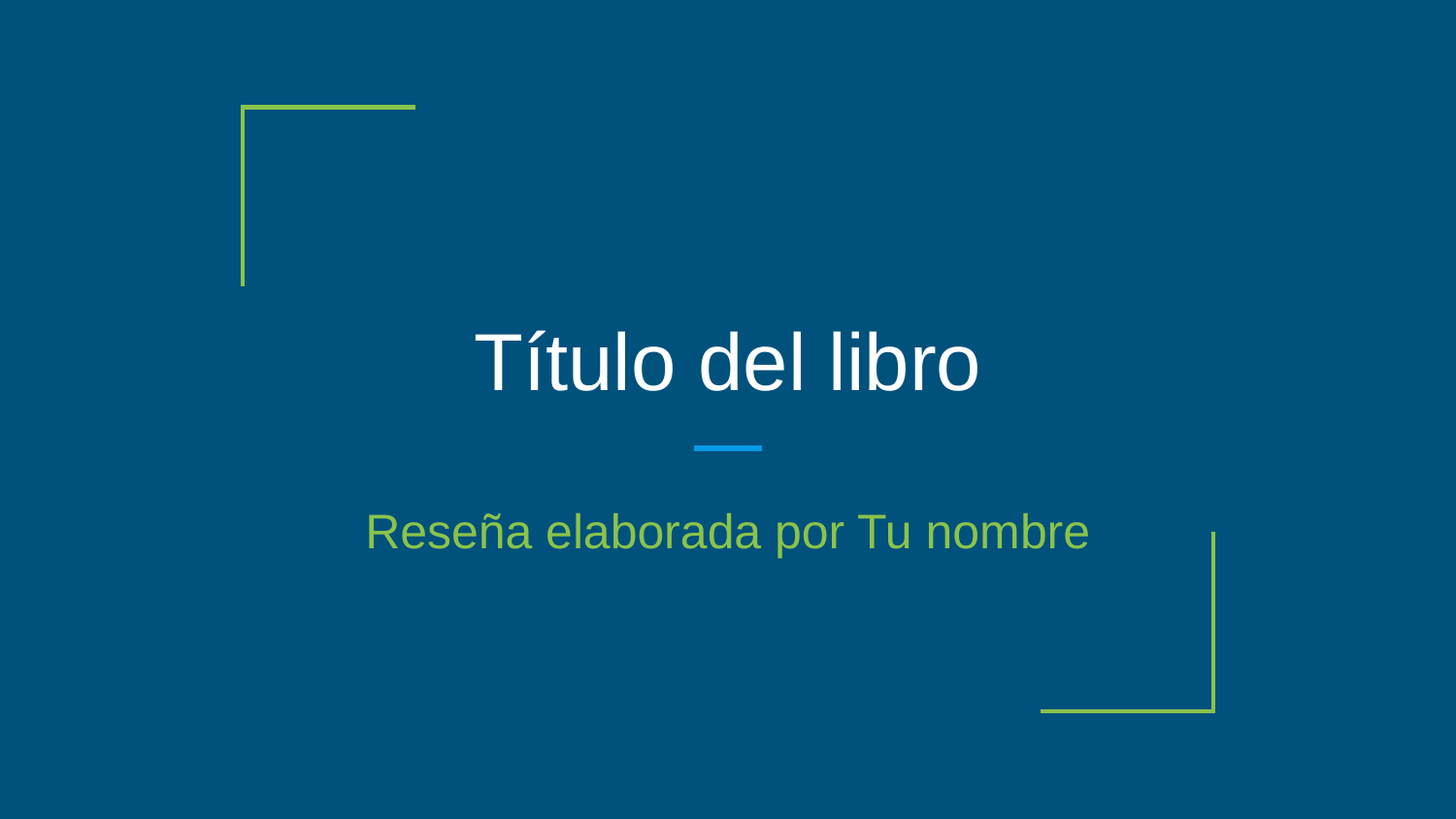

# Título del libro
Reseña elaborada por Tu nombre